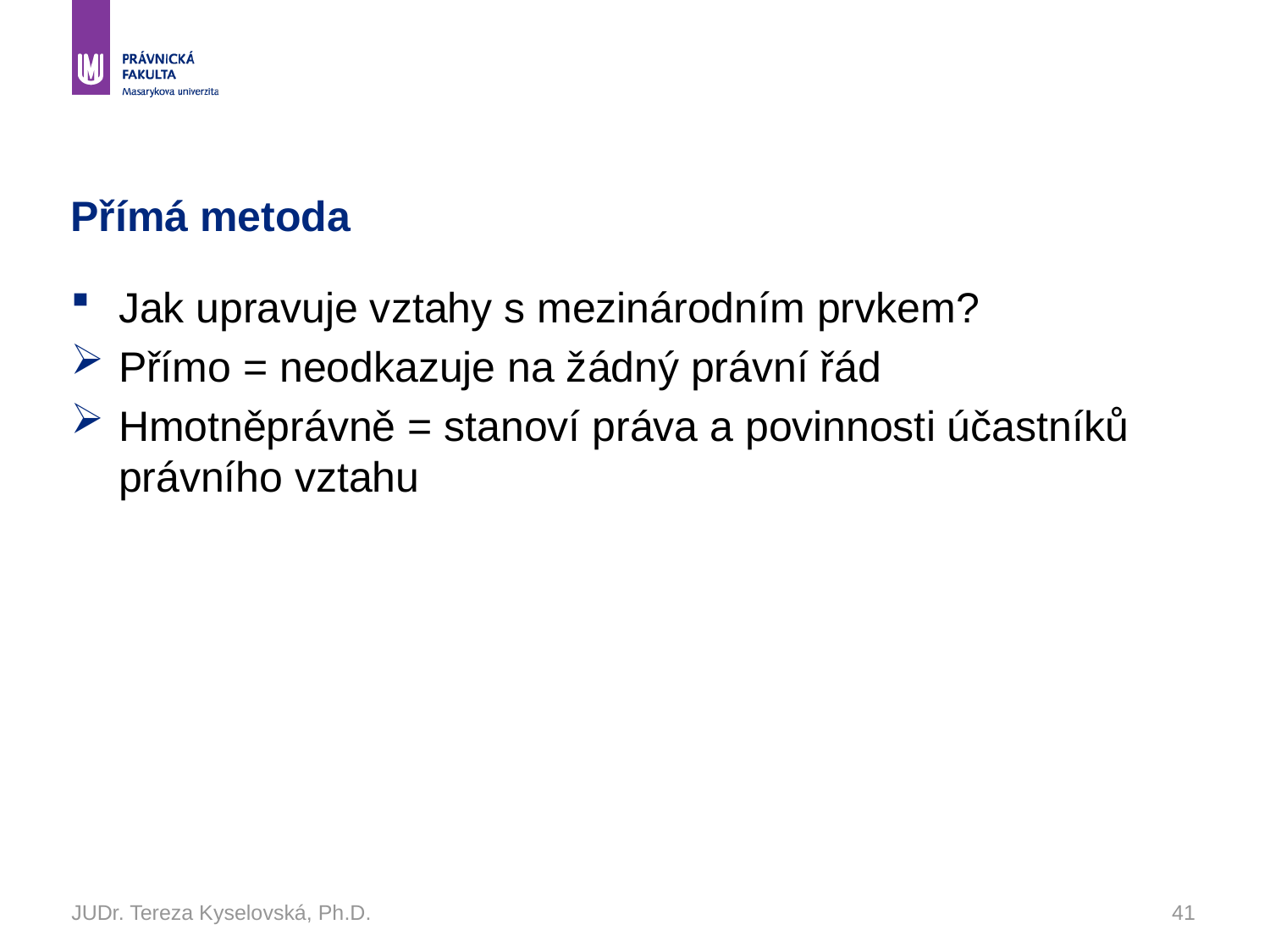

# Přímá metoda
Jak upravuje vztahy s mezinárodním prvkem?
Přímo = neodkazuje na žádný právní řád
Hmotněprávně = stanoví práva a povinnosti účastníků právního vztahu
JUDr. Tereza Kyselovská, Ph.D.
41